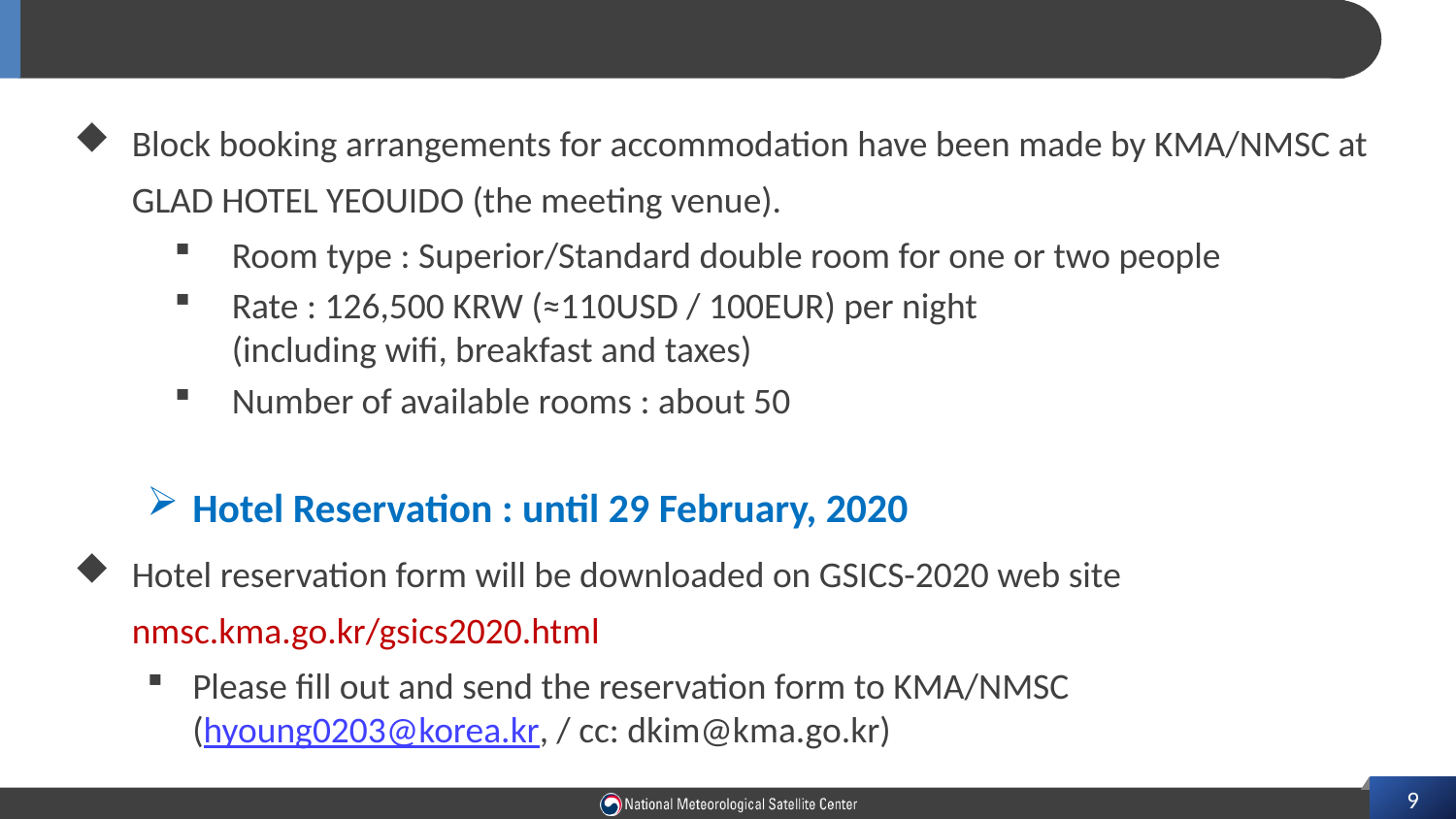

# Accommodation
Block booking arrangements for accommodation have been made by KMA/NMSC at GLAD HOTEL YEOUIDO (the meeting venue).
Room type : Superior/Standard double room for one or two people
Rate : 126,500 KRW (≈110USD / 100EUR) per night
(including wifi, breakfast and taxes)
Number of available rooms : about 50

Hotel Reservation : until 29 February, 2020
Hotel reservation form will be downloaded on GSICS-2020 web site
nmsc.kma.go.kr/gsics2020.html
Please fill out and send the reservation form to KMA/NMSC
(hyoung0203@korea.kr, / cc: dkim@kma.go.kr)